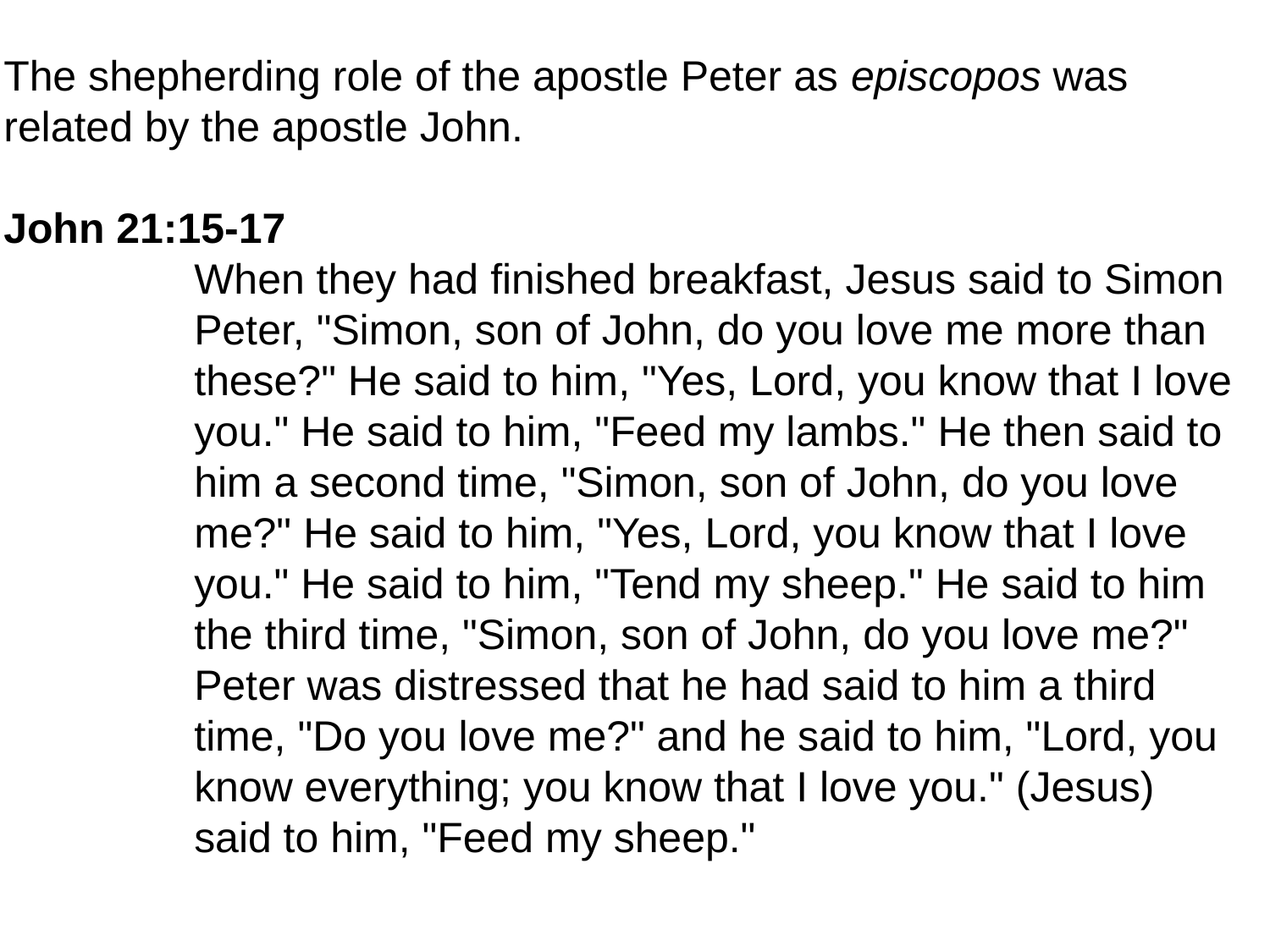

The shepherding role of the apostle Peter as episcopos was
related by the apostle John.

John 21:15-17
	When they had finished breakfast, Jesus said to Simon
	Peter, "Simon, son of John, do you love me more than
	these?" He said to him, "Yes, Lord, you know that I love
	you." He said to him, "Feed my lambs." He then said to
	him a second time, "Simon, son of John, do you love
	me?" He said to him, "Yes, Lord, you know that I love
	you." He said to him, "Tend my sheep." He said to him
	the third time, "Simon, son of John, do you love me?"
	Peter was distressed that he had said to him a third
	time, "Do you love me?" and he said to him, "Lord, you
	know everything; you know that I love you." (Jesus)
	said to him, "Feed my sheep."